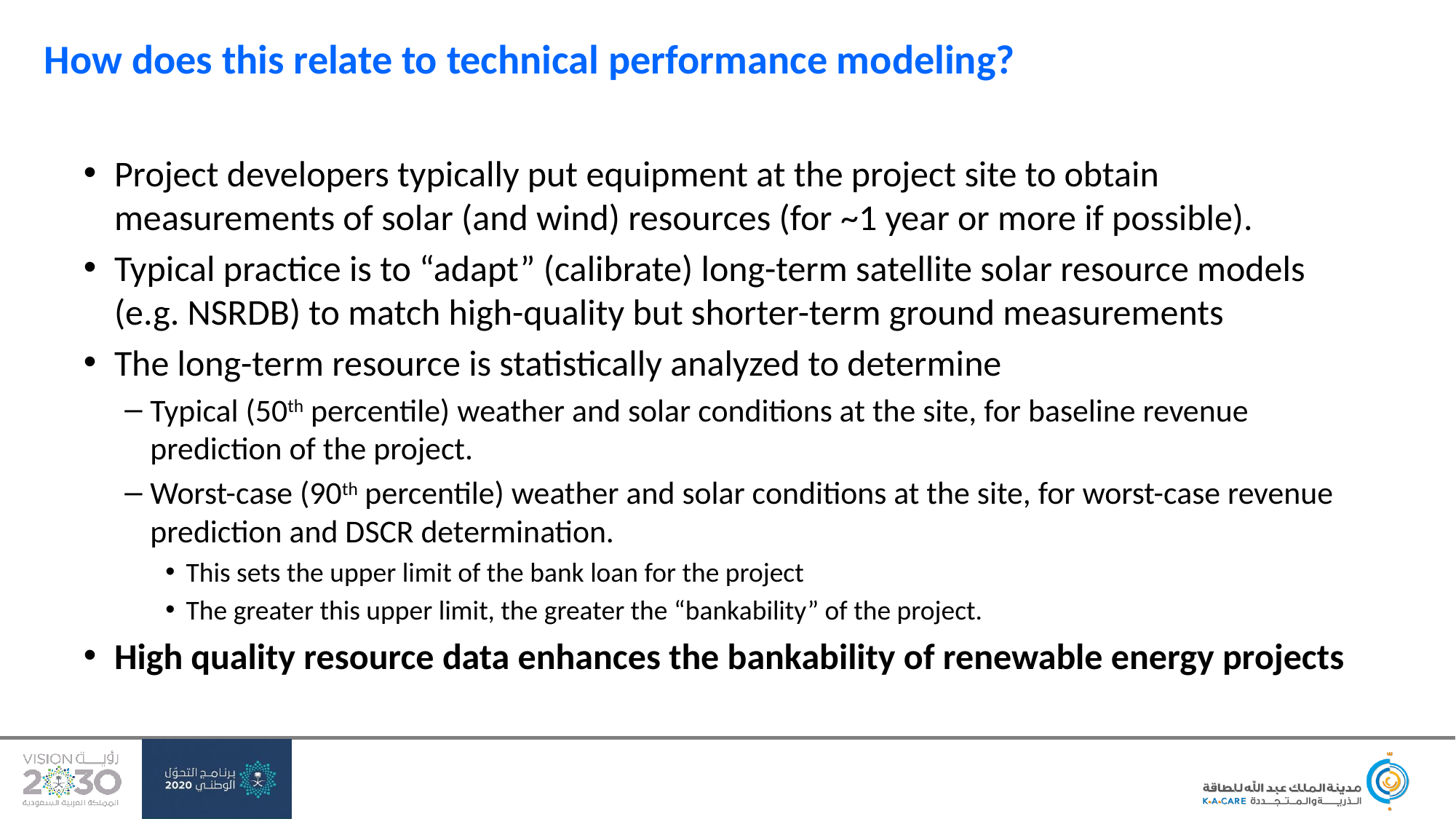

# How does this relate to technical performance modeling?
Project developers typically put equipment at the project site to obtain measurements of solar (and wind) resources (for ~1 year or more if possible).
Typical practice is to “adapt” (calibrate) long-term satellite solar resource models (e.g. NSRDB) to match high-quality but shorter-term ground measurements
The long-term resource is statistically analyzed to determine
Typical (50th percentile) weather and solar conditions at the site, for baseline revenue prediction of the project.
Worst-case (90th percentile) weather and solar conditions at the site, for worst-case revenue prediction and DSCR determination.
This sets the upper limit of the bank loan for the project
The greater this upper limit, the greater the “bankability” of the project.
High quality resource data enhances the bankability of renewable energy projects